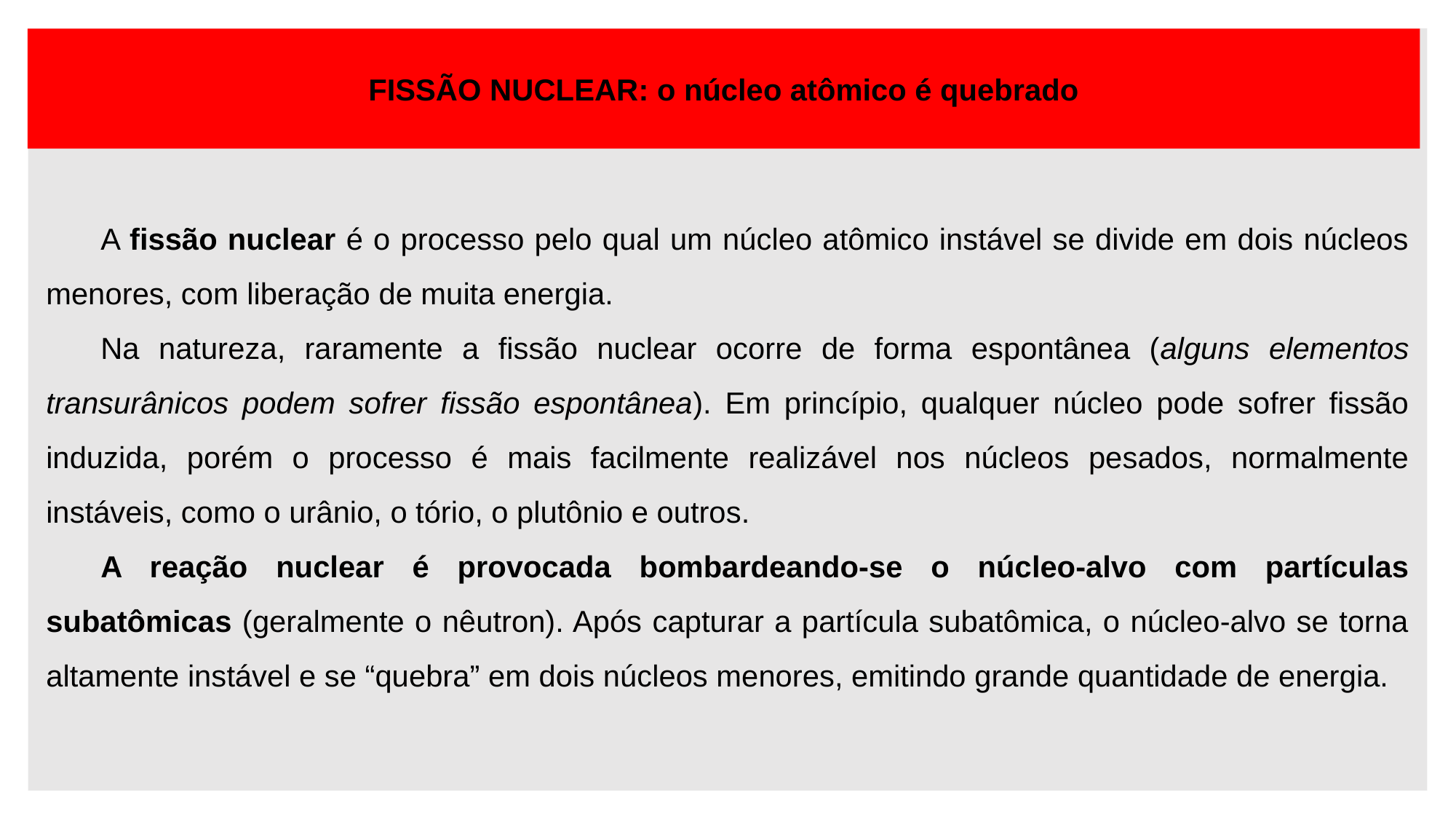

FISSÃO NUCLEAR: o núcleo atômico é quebrado

A fissão nuclear é o processo pelo qual um núcleo atômico instável se divide em dois núcleos menores, com liberação de muita energia.
Na natureza, raramente a fissão nuclear ocorre de forma espontânea (alguns elementos transurânicos podem sofrer fissão espontânea). Em princípio, qualquer núcleo pode sofrer fissão induzida, porém o processo é mais facilmente realizável nos núcleos pesados, normalmente instáveis, como o urânio, o tório, o plutônio e outros.
A reação nuclear é provocada bombardeando-se o núcleo-alvo com partículas subatômicas (geralmente o nêutron). Após capturar a partícula subatômica, o núcleo-alvo se torna altamente instável e se “quebra” em dois núcleos menores, emitindo grande quantidade de energia.